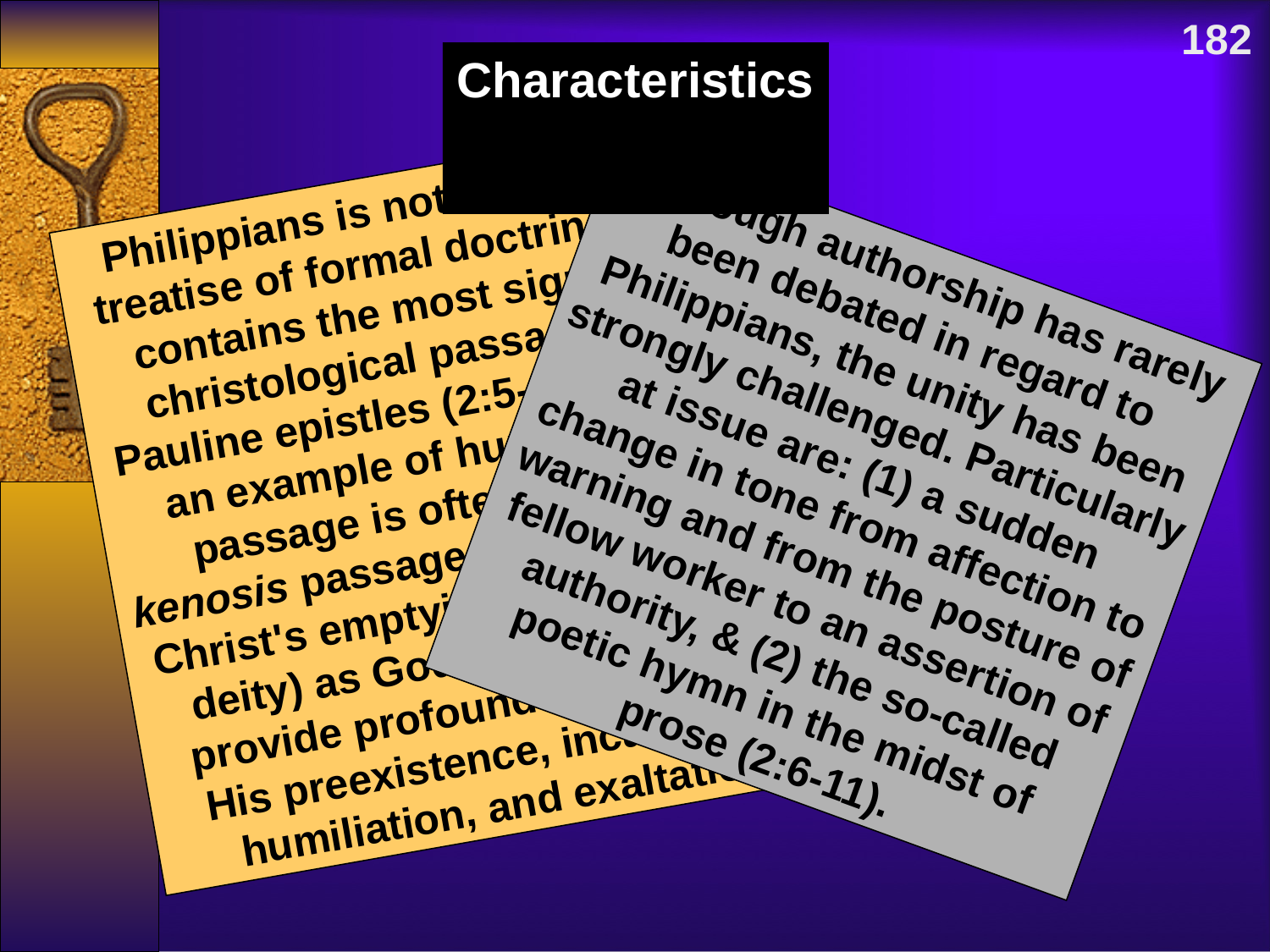

182
Characteristics
Philippians is not a systematic treatise of formal doctrine, but it contains the most significant christological passage in the Pauline epistles (2:5-11), cited as an example of humility.  This passage is often called the kenosis passage since it refers to Christ's emptying His rights (not deity) as God. These 7 verses provide profound insights into His preexistence, incarnation, humiliation, and exaltation
Although authorship has rarely been debated in regard to Philippians, the unity has been strongly challenged. Particularly at issue are: (1) a sudden change in tone from affection to warning and from the posture of fellow worker to an assertion of authority, & (2) the so-called poetic hymn in the midst of prose (2:6-11).